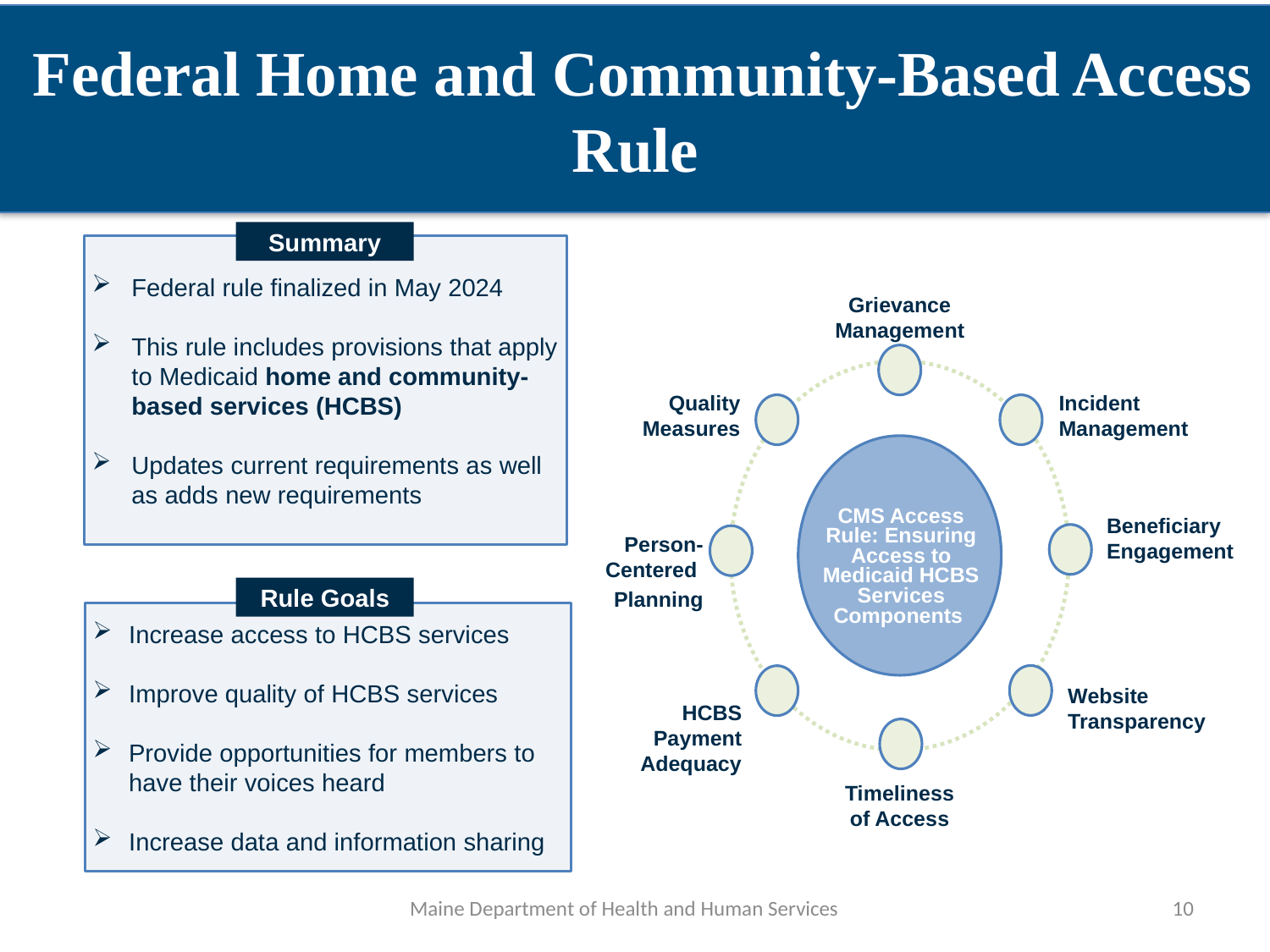

Federal Home and Community-Based Access Rule

Summary
Federal rule finalized in May 2024

This rule includes provisions that apply to Medicaid home and community-based services (HCBS)

Updates current requirements as well as adds new requirements
Grievance Management

Quality Measures
Incident Management

CMS Access Rule: Ensuring Access to Medicaid HCBS Services Components
Beneficiary Engagement

Person-Centered
Planning

Website Transparency
HCBS Payment Adequacy

Timeliness of Access
Rule Goals
Increase access to HCBS services

Improve quality of HCBS services

Provide opportunities for members to have their voices heard

Increase data and information sharing
Maine Department of Health and Human Services
10